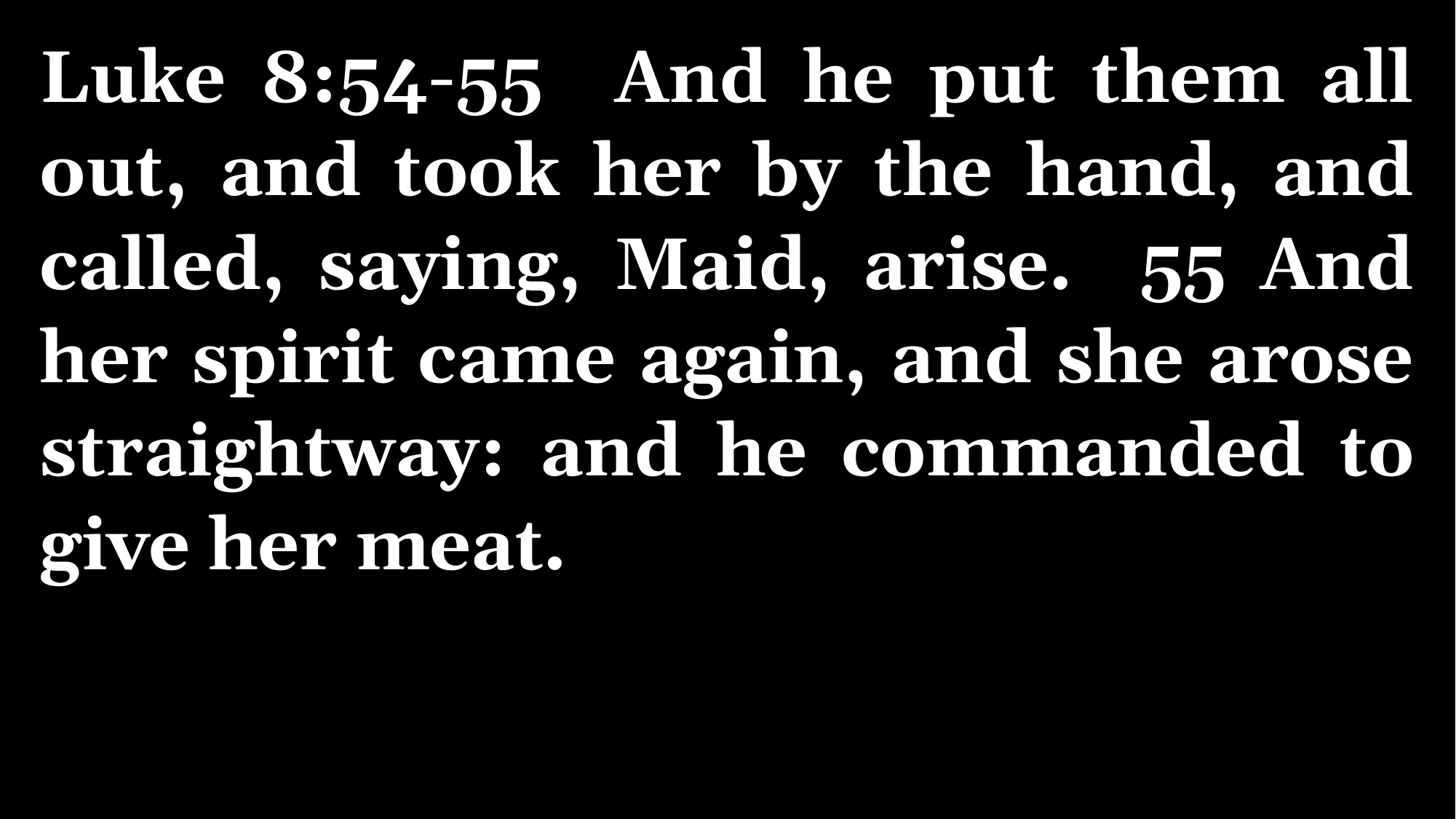

Luke 8:54-55  And he put them all out, and took her by the hand, and called, saying, Maid, arise.  55 And her spirit came again, and she arose straightway: and he commanded to give her meat.